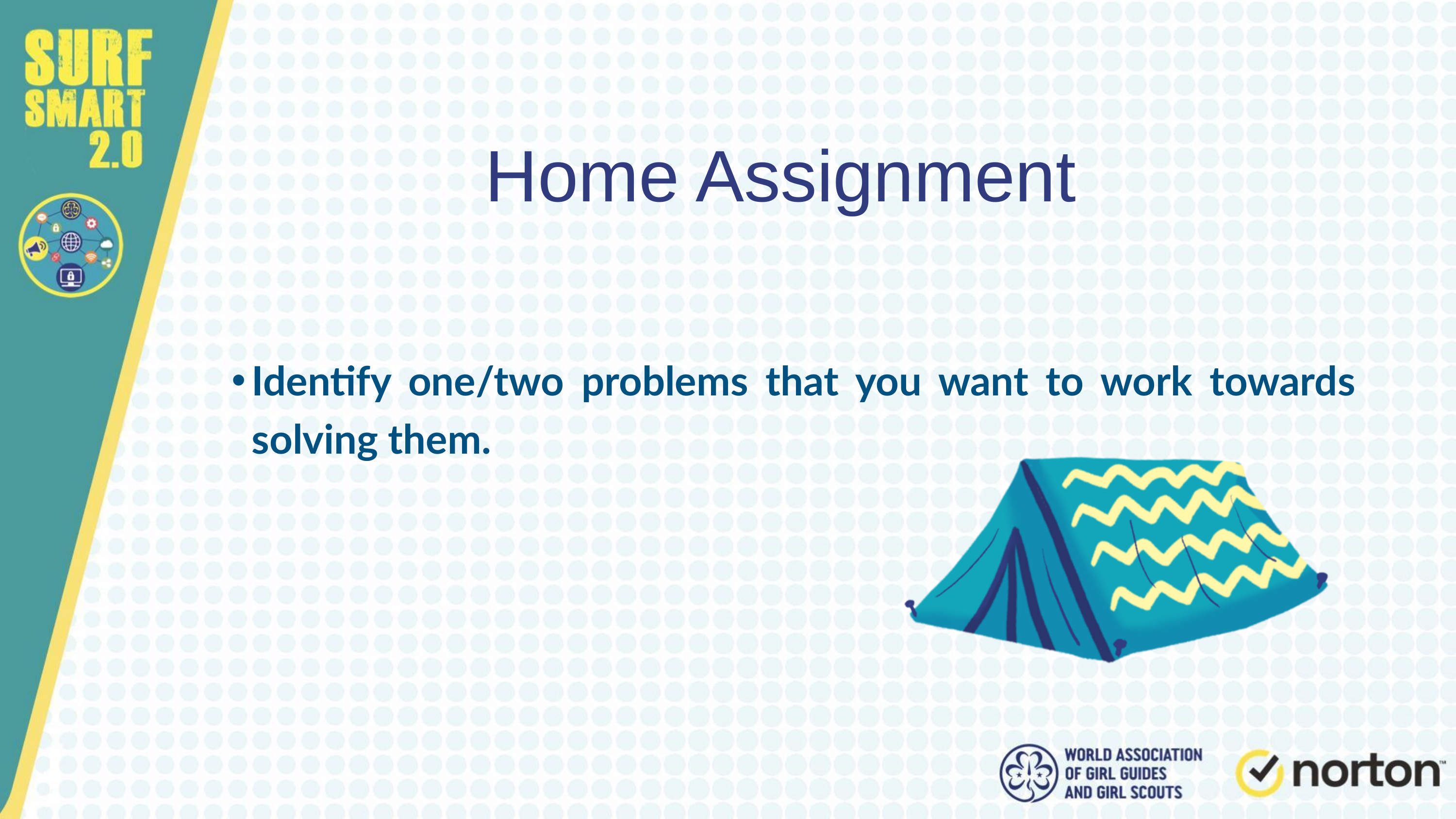

Home Assignment
Identify one/two problems that you want to work towards solving them.